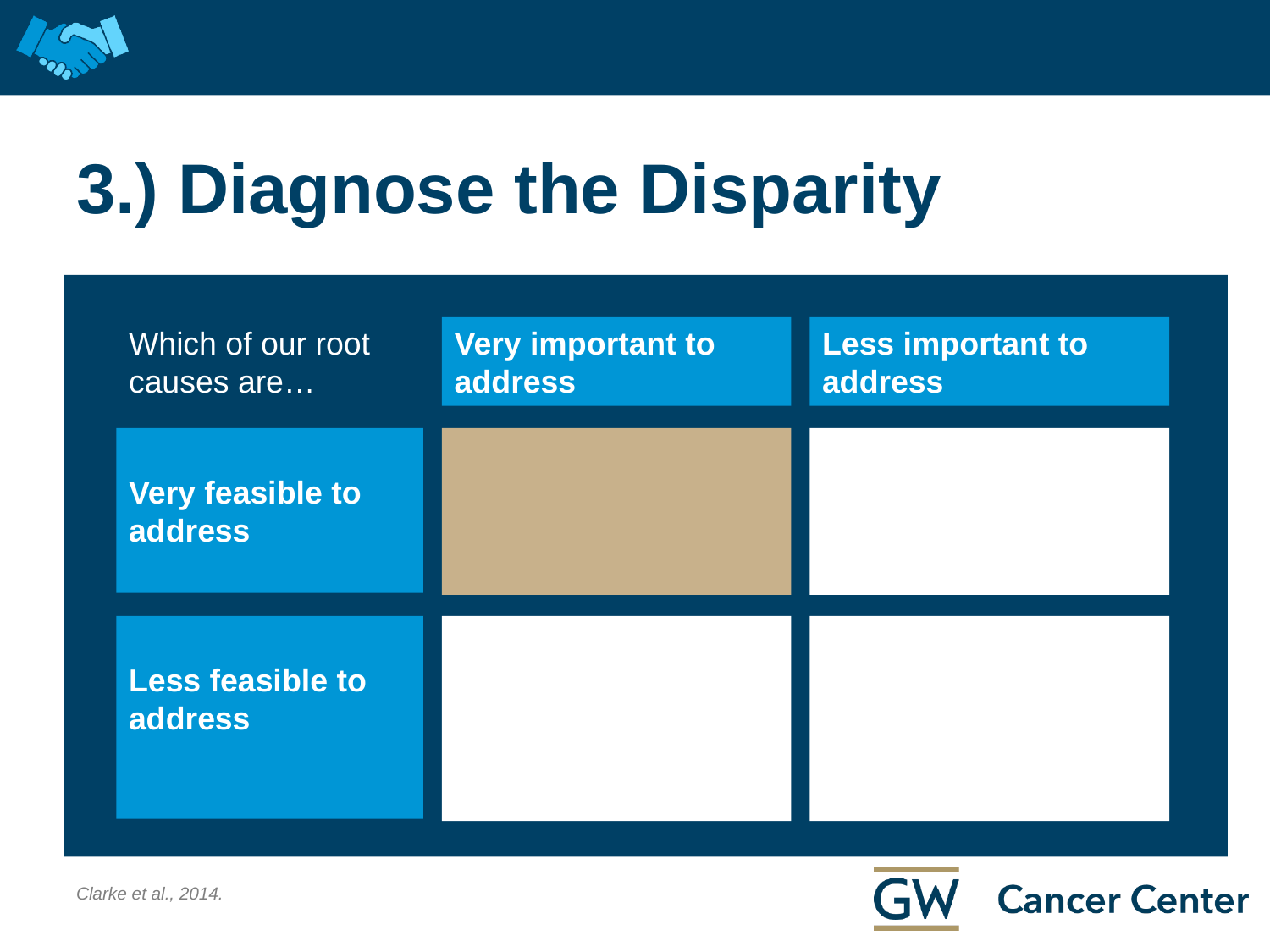

# 3.) Diagnose the Disparity

Very important to address
Less important to address
Which of our root causes are…

Very feasible to address

Less feasible to address

Clarke et al., 2014.